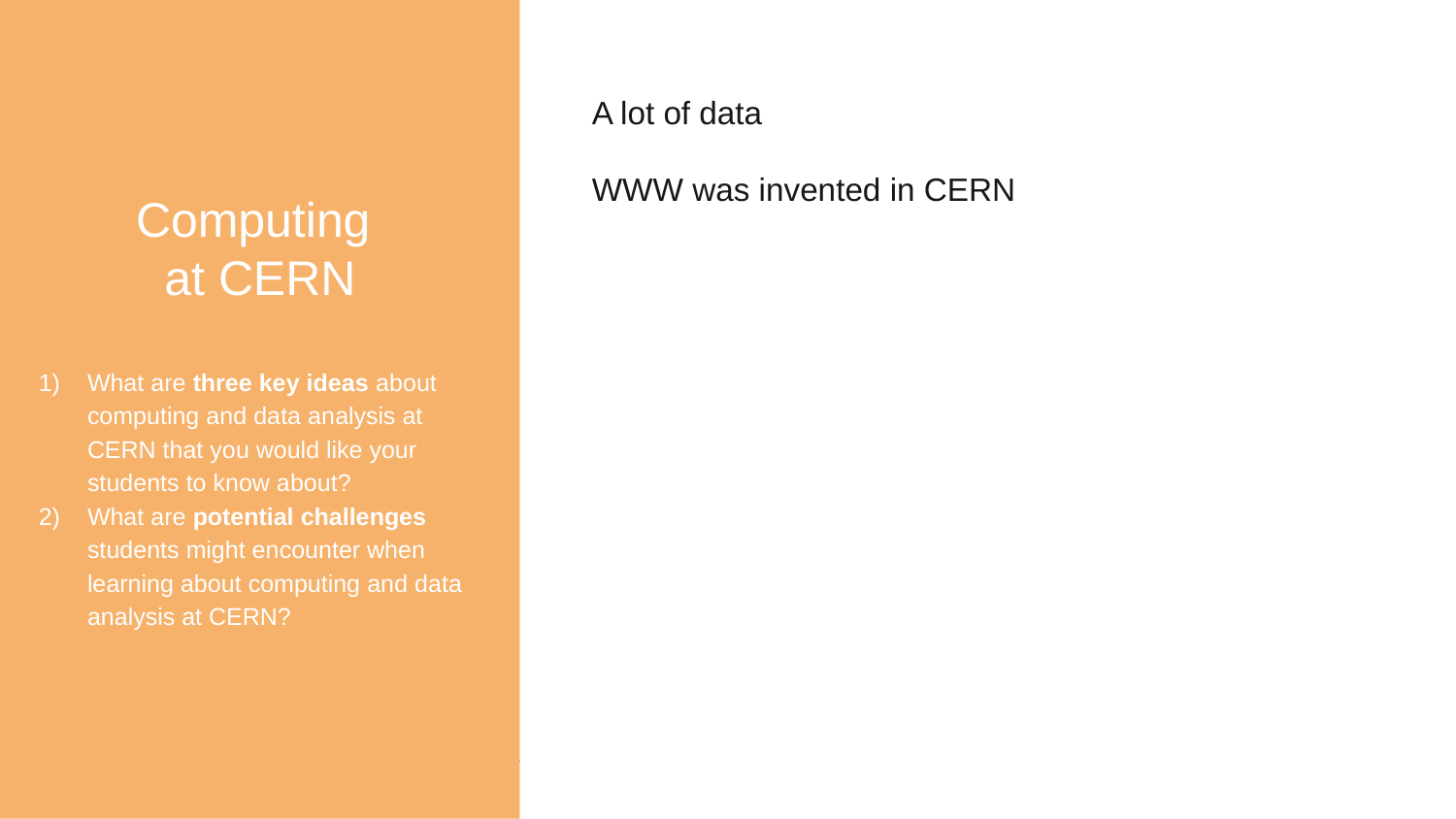

Computing
at CERN

What are three key ideas about computing and data analysis at CERN that you would like your students to know about?
What are potential challenges students might encounter when learning about computing and data analysis at CERN?

A lot of data

WWW was invented in CERN